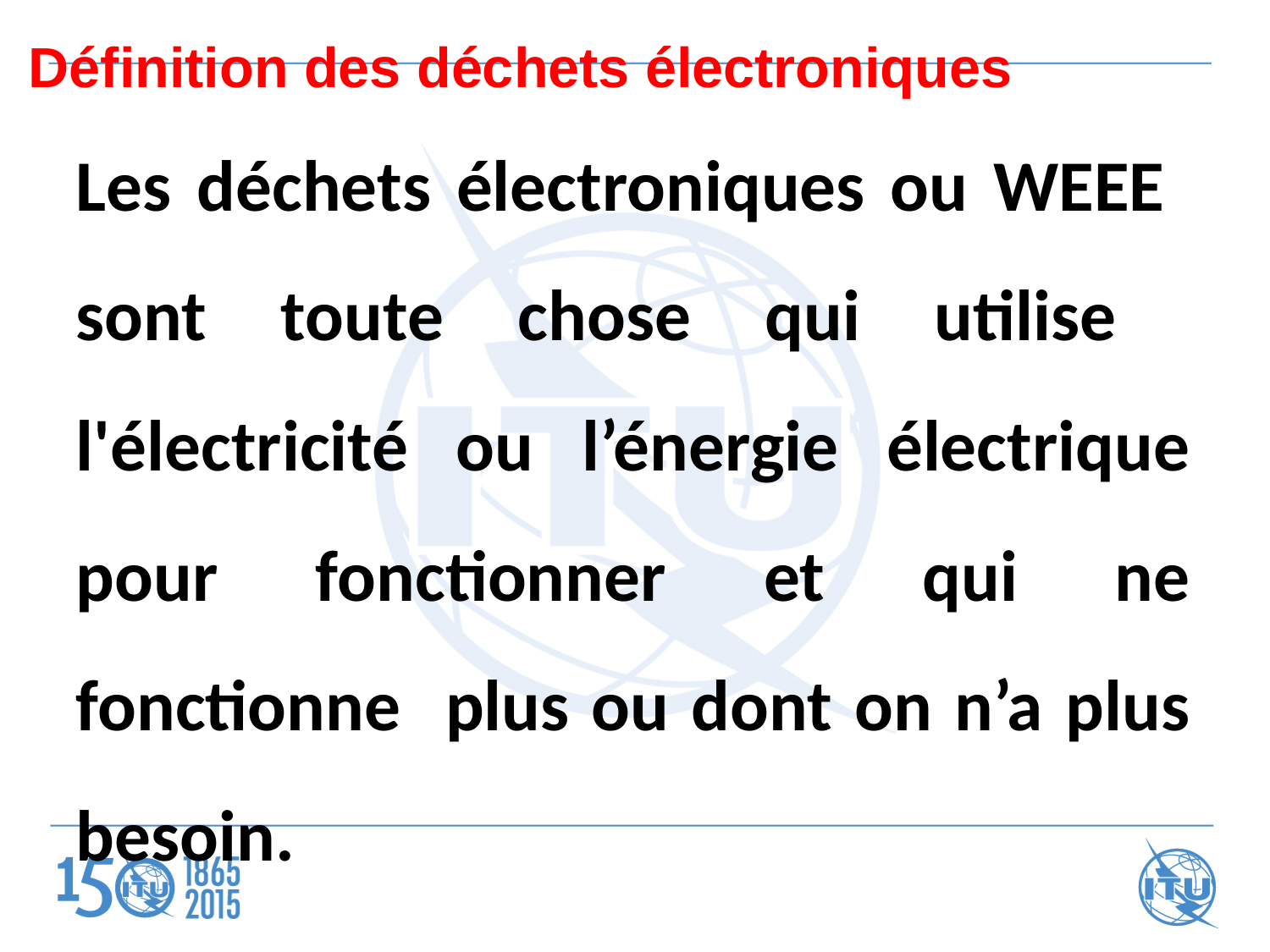

Définition des déchets électroniques

Les déchets électroniques ou WEEE  sont toute chose qui utilise  l'électricité ou l’énergie électrique pour fonctionner et qui ne fonctionne  plus ou dont on n’a plus besoin.